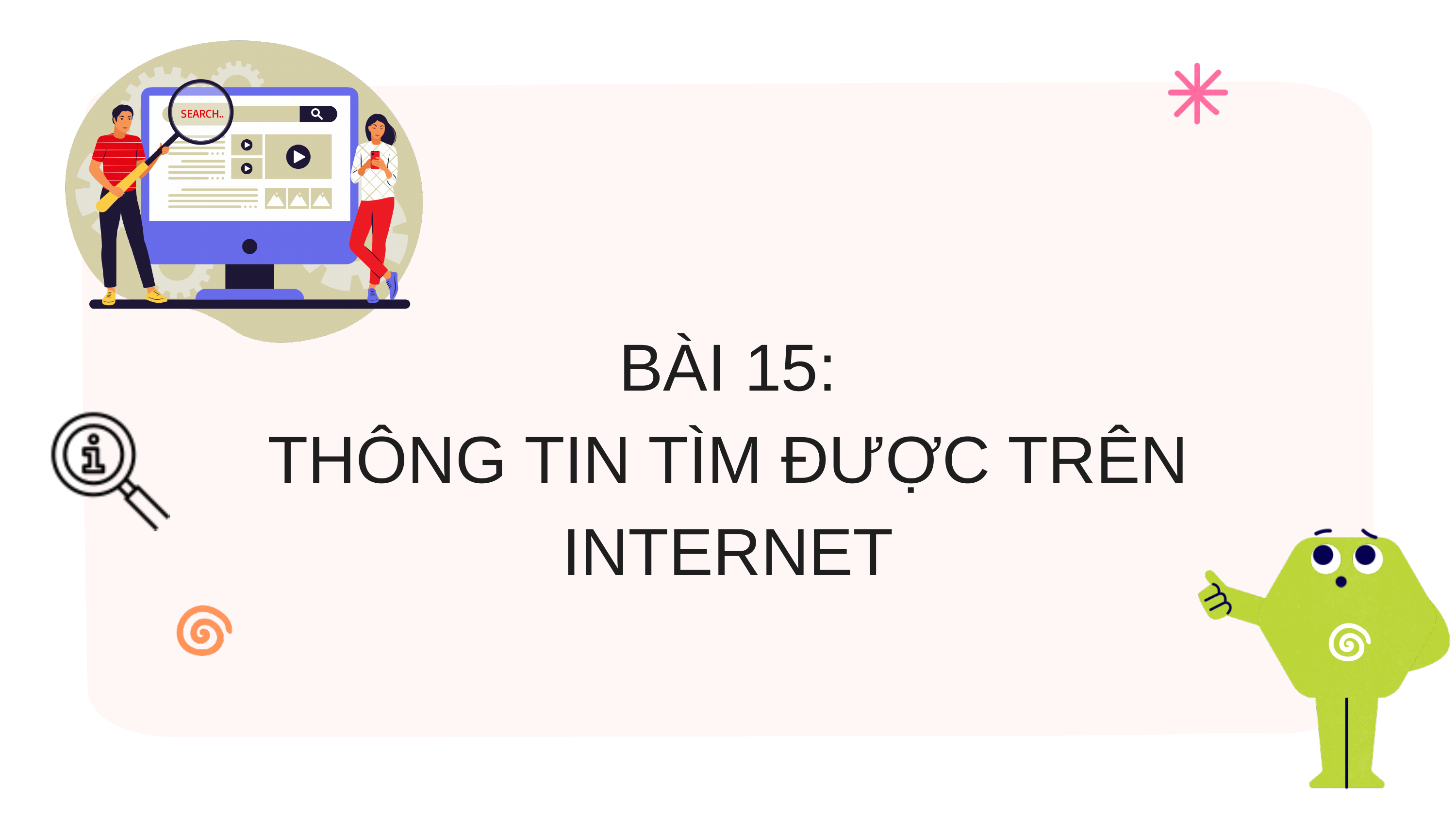

BÀI 15:
THÔNG TIN TÌM ĐƯỢC TRÊN INTERNET